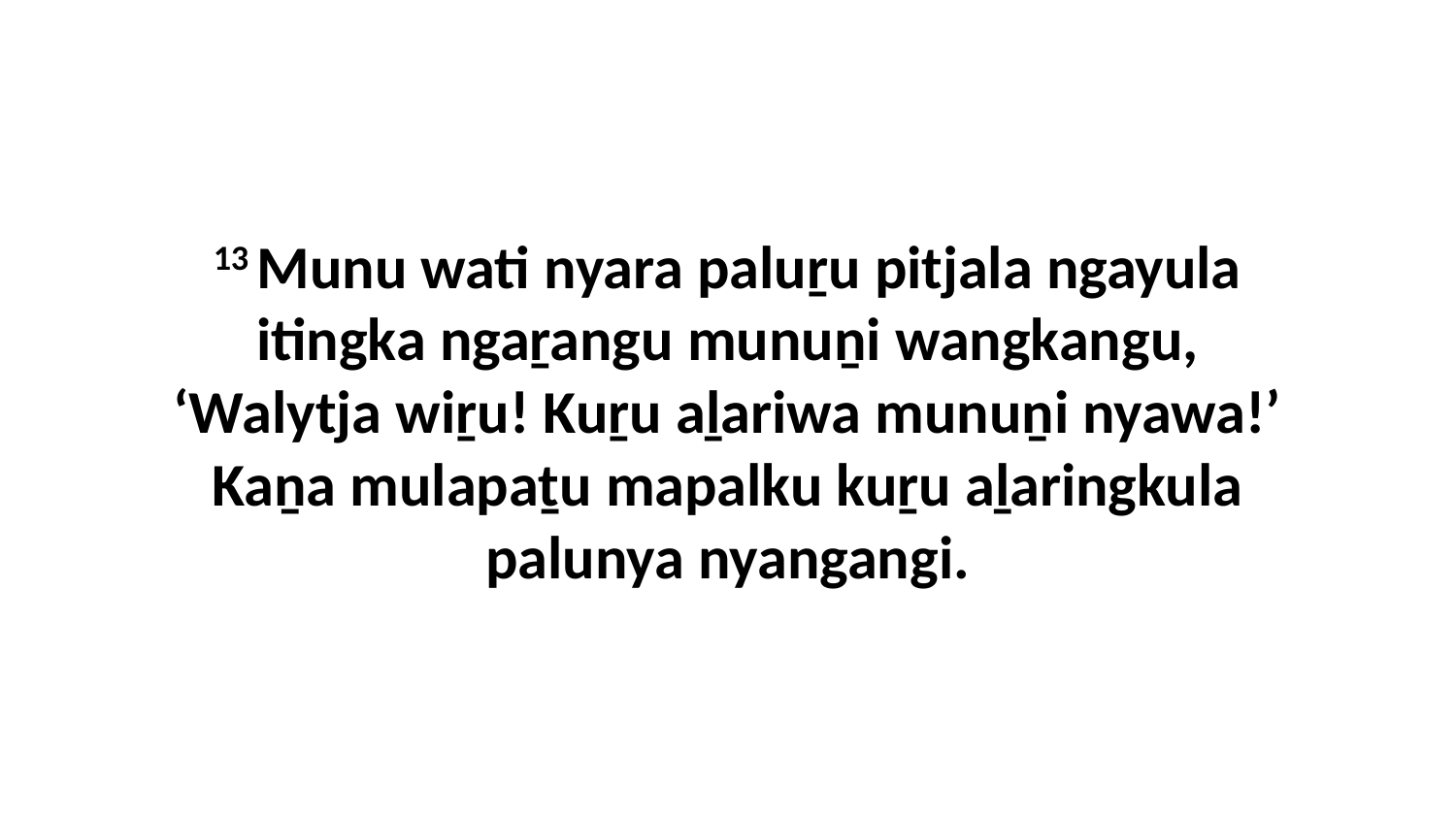

13 Munu wati nyara paluṟu pitjala ngayula itingka ngaṟangu munuṉi wangkangu, ‘Walytja wiṟu! Kuṟu aḻariwa munuṉi nyawa!’ Kaṉa mulapaṯu mapalku kuṟu aḻaringkula palunya nyangangi.